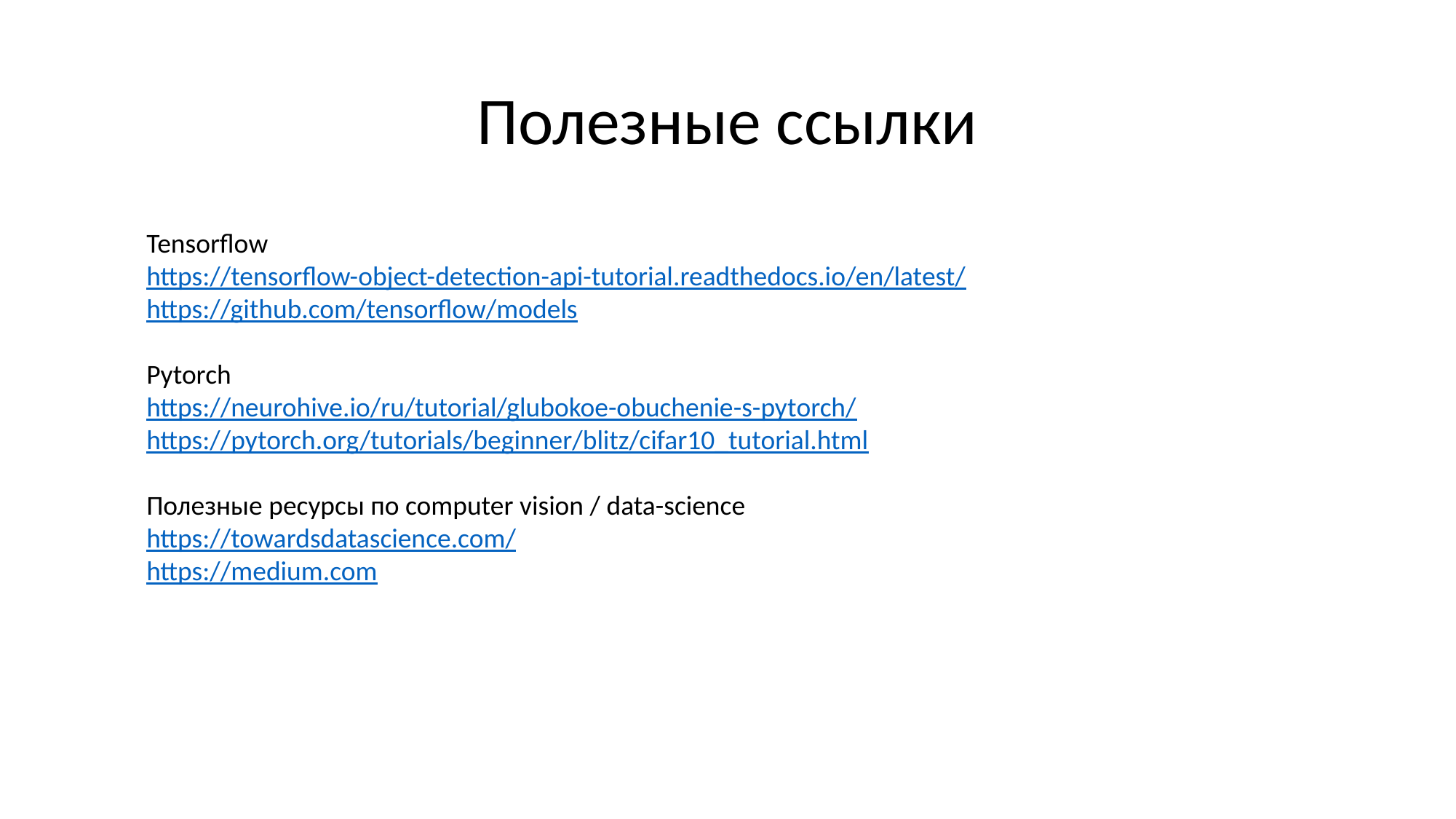

# Полезные ссылки
Tensorflow
https://tensorflow-object-detection-api-tutorial.readthedocs.io/en/latest/
https://github.com/tensorflow/models

Pytorch
https://neurohive.io/ru/tutorial/glubokoe-obuchenie-s-pytorch/
https://pytorch.org/tutorials/beginner/blitz/cifar10_tutorial.html

Полезные ресурсы по computer vision / data-science
https://towardsdatascience.com/
https://medium.com